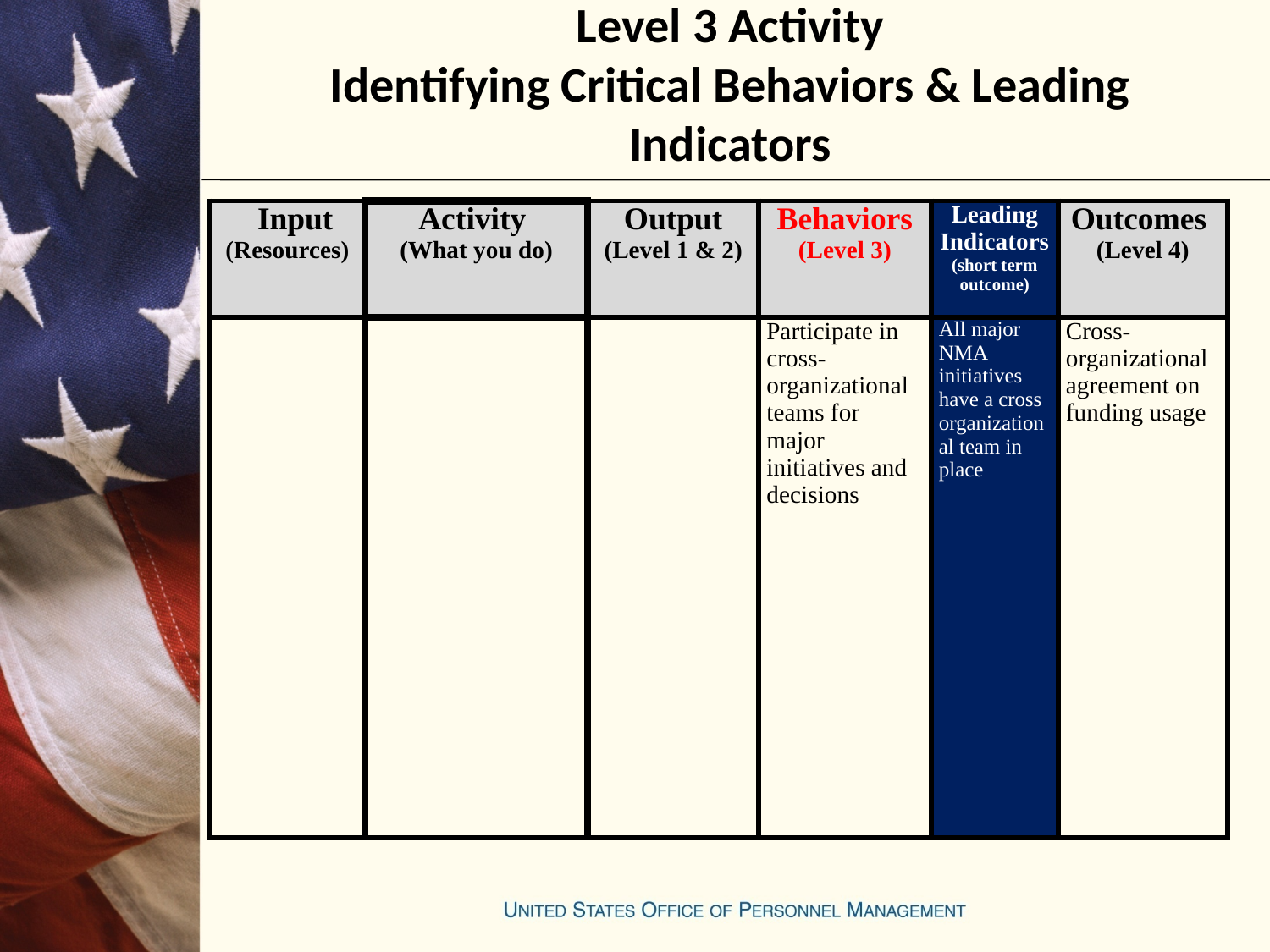

# Level 3 Activity Identifying Critical Behaviors & Leading Indicators
| Input (Resources) | Activity (What you do) | Output (Level 1 & 2) | Behaviors (Level 3) | Leading Indicators (short term outcome) | Outcomes (Level 4) |
| --- | --- | --- | --- | --- | --- |
|  |  |  | Participate in cross-organizational teams for major initiatives and decisions | All major NMA initiatives have a cross organizational team in place | Cross-organizational agreement on funding usage |